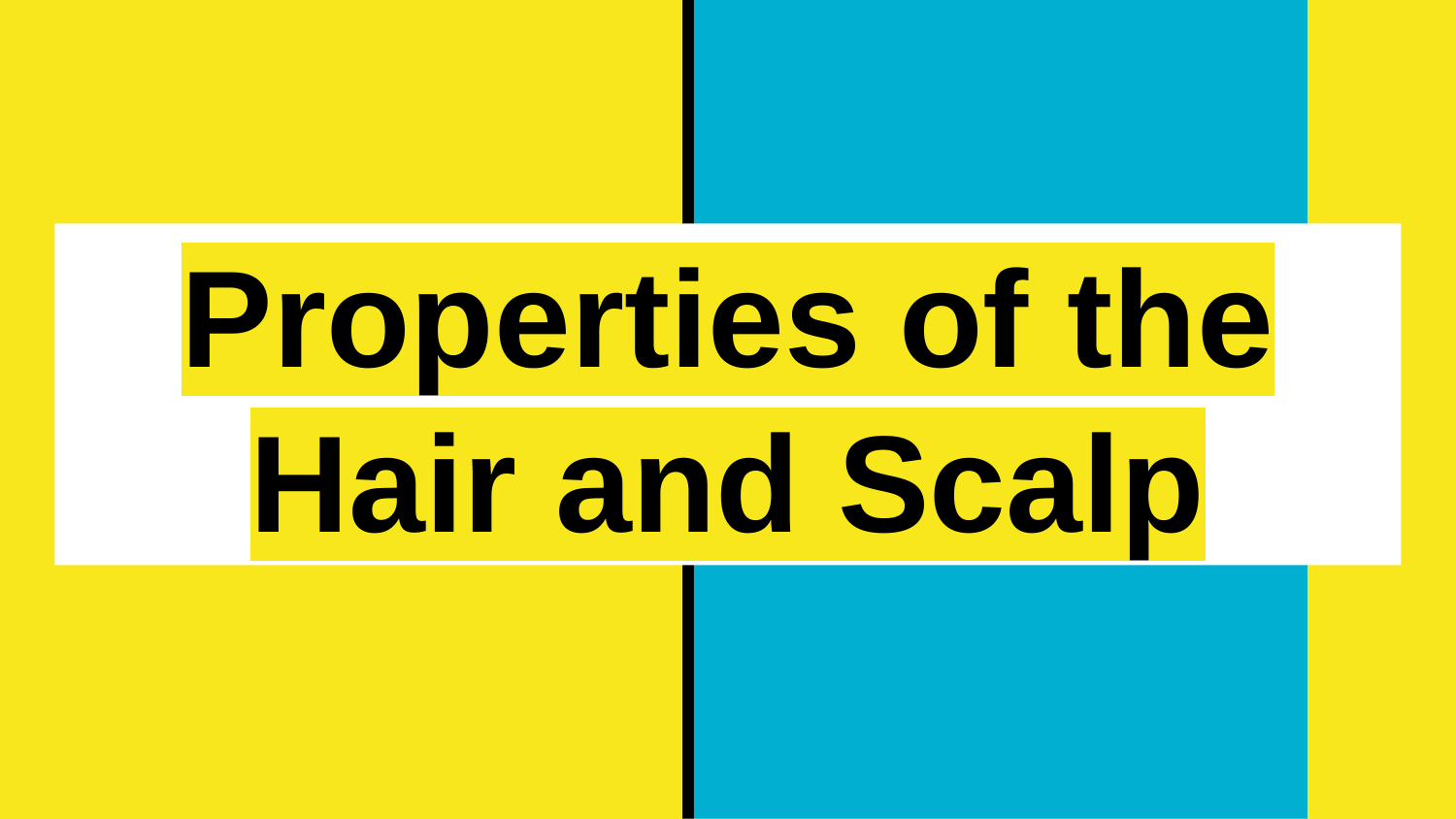

# Properties of the Hair and Scalp